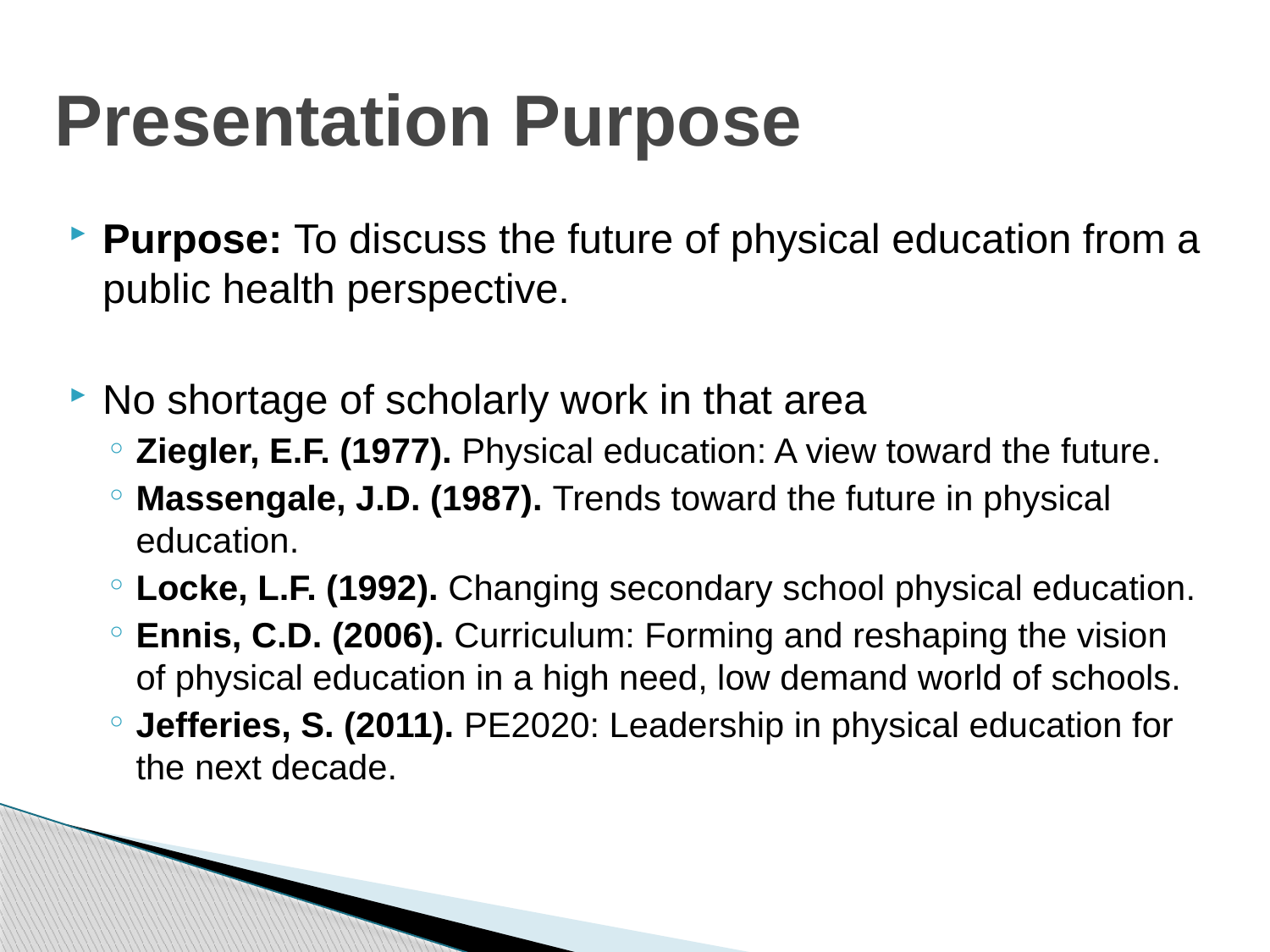

# Presentation Purpose
Purpose: To discuss the future of physical education from a public health perspective.

No shortage of scholarly work in that area
Ziegler, E.F. (1977). Physical education: A view toward the future.
Massengale, J.D. (1987). Trends toward the future in physical education.
Locke, L.F. (1992). Changing secondary school physical education.
Ennis, C.D. (2006). Curriculum: Forming and reshaping the vision of physical education in a high need, low demand world of schools.
Jefferies, S. (2011). PE2020: Leadership in physical education for the next decade.